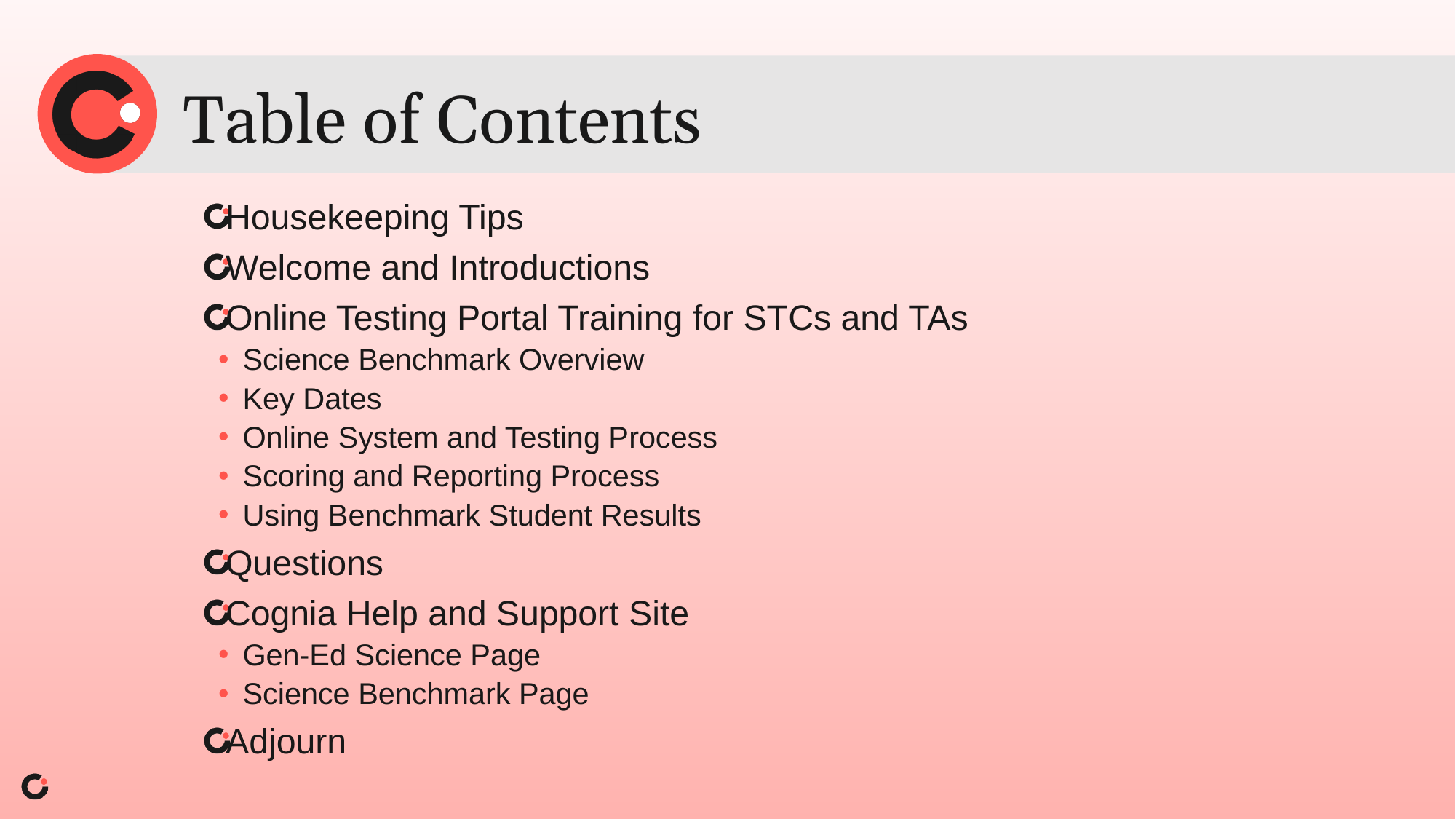

# Table of Contents
Housekeeping Tips
Welcome and Introductions
Online Testing Portal Training for STCs and TAs
Science Benchmark Overview
Key Dates
Online System and Testing Process
Scoring and Reporting Process
Using Benchmark Student Results
Questions
Cognia Help and Support Site
Gen-Ed Science Page
Science Benchmark Page
Adjourn